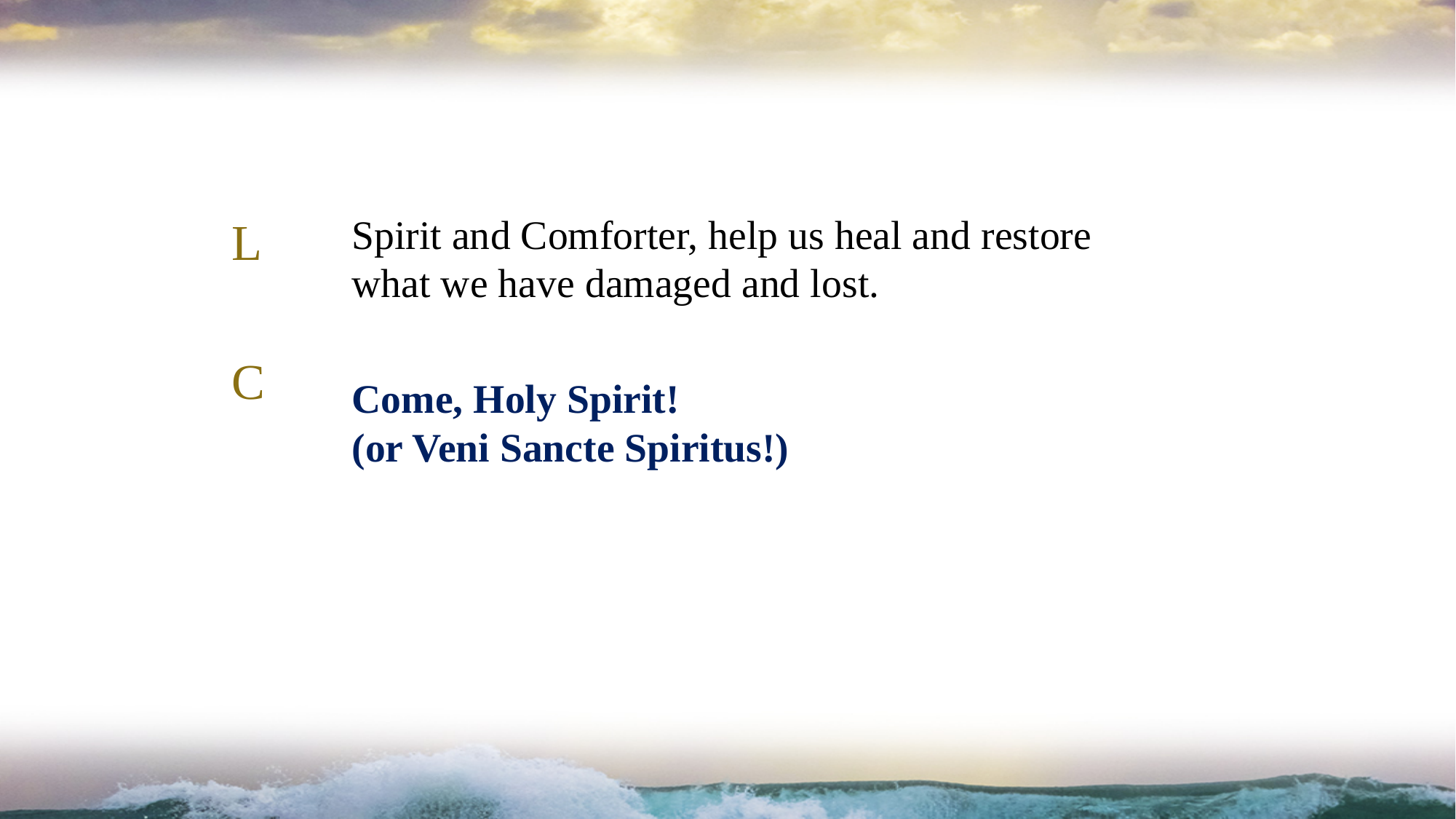

Spirit and Comforter, help us heal and restore what we have damaged and lost.

L
C
# Come, Holy Spirit! (or Veni Sancte Spiritus!)